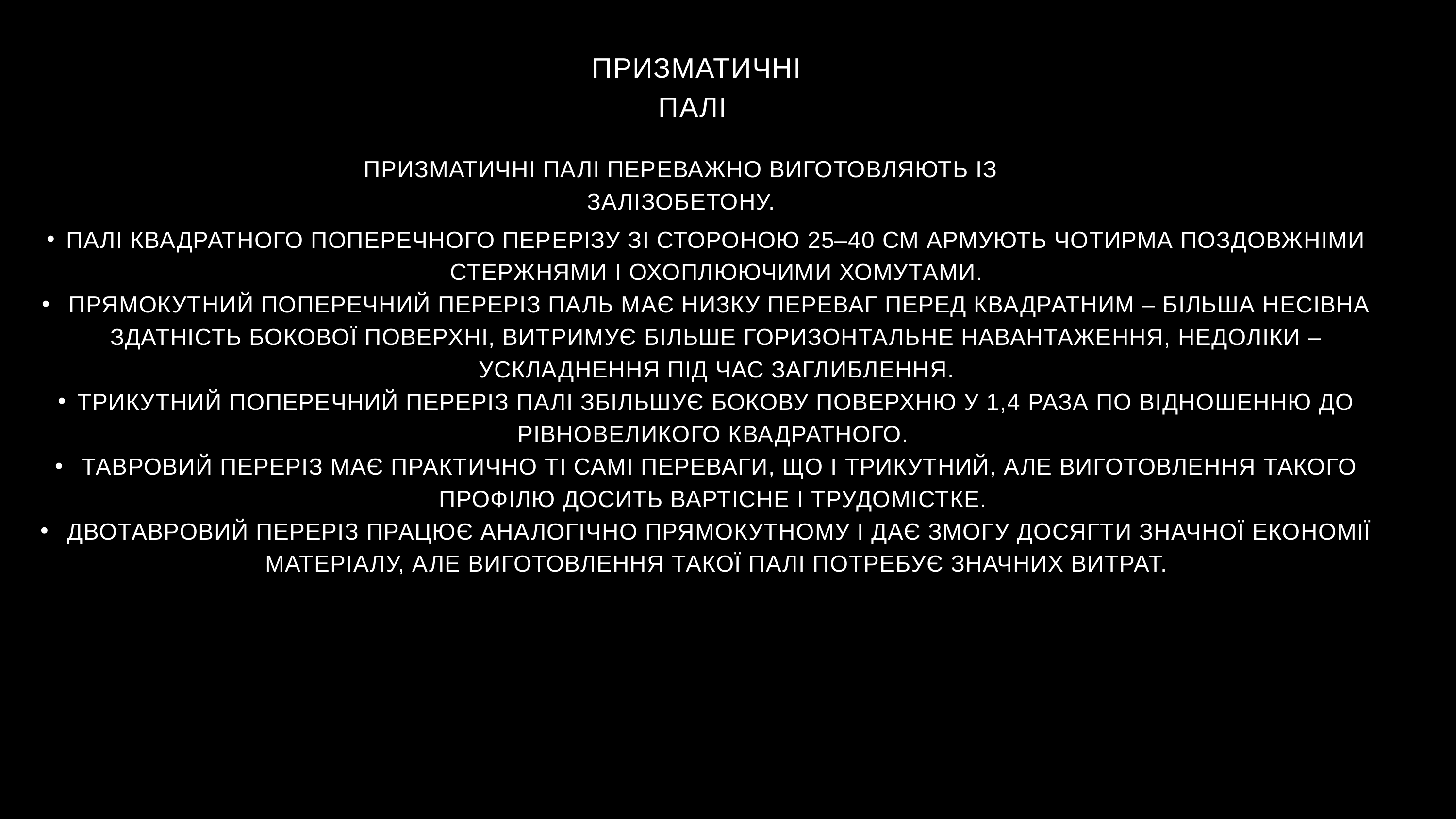

ПРИЗМАТИЧНІ ПАЛІ
ПРИЗМАТИЧНІ ПАЛІ ПЕРЕВАЖНО ВИГОТОВЛЯЮТЬ ІЗ ЗАЛІЗОБЕТОНУ.
ПАЛІ КВАДРАТНОГО ПОПЕРЕЧНОГО ПЕРЕРІЗУ ЗІ СТОРОНОЮ 25–40 СМ АРМУЮТЬ ЧОТИРМА ПОЗДОВЖНІМИ СТЕРЖНЯМИ І ОХОПЛЮЮЧИМИ ХОМУТАМИ.
 ПРЯМОКУТНИЙ ПОПЕРЕЧНИЙ ПЕРЕРІЗ ПАЛЬ МАЄ НИЗКУ ПЕРЕВАГ ПЕРЕД КВАДРАТНИМ – БІЛЬША НЕСІВНА ЗДАТНІСТЬ БОКОВОЇ ПОВЕРХНІ, ВИТРИМУЄ БІЛЬШЕ ГОРИЗОНТАЛЬНЕ НАВАНТАЖЕННЯ, НЕДОЛІКИ – УСКЛАДНЕННЯ ПІД ЧАС ЗАГЛИБЛЕННЯ.
ТРИКУТНИЙ ПОПЕРЕЧНИЙ ПЕРЕРІЗ ПАЛІ ЗБІЛЬШУЄ БОКОВУ ПОВЕРХНЮ У 1,4 РАЗА ПО ВІДНОШЕННЮ ДО РІВНОВЕЛИКОГО КВАДРАТНОГО.
 ТАВРОВИЙ ПЕРЕРІЗ МАЄ ПРАКТИЧНО ТІ САМІ ПЕРЕВАГИ, ЩО І ТРИКУТНИЙ, АЛЕ ВИГОТОВЛЕННЯ ТАКОГО ПРОФІЛЮ ДОСИТЬ ВАРТІСНЕ І ТРУДОМІСТКЕ.
 ДВОТАВРОВИЙ ПЕРЕРІЗ ПРАЦЮЄ АНАЛОГІЧНО ПРЯМОКУТНОМУ І ДАЄ ЗМОГУ ДОСЯГТИ ЗНАЧНОЇ ЕКОНОМІЇ МАТЕРІАЛУ, АЛЕ ВИГОТОВЛЕННЯ ТАКОЇ ПАЛІ ПОТРЕБУЄ ЗНАЧНИХ ВИТРАТ.